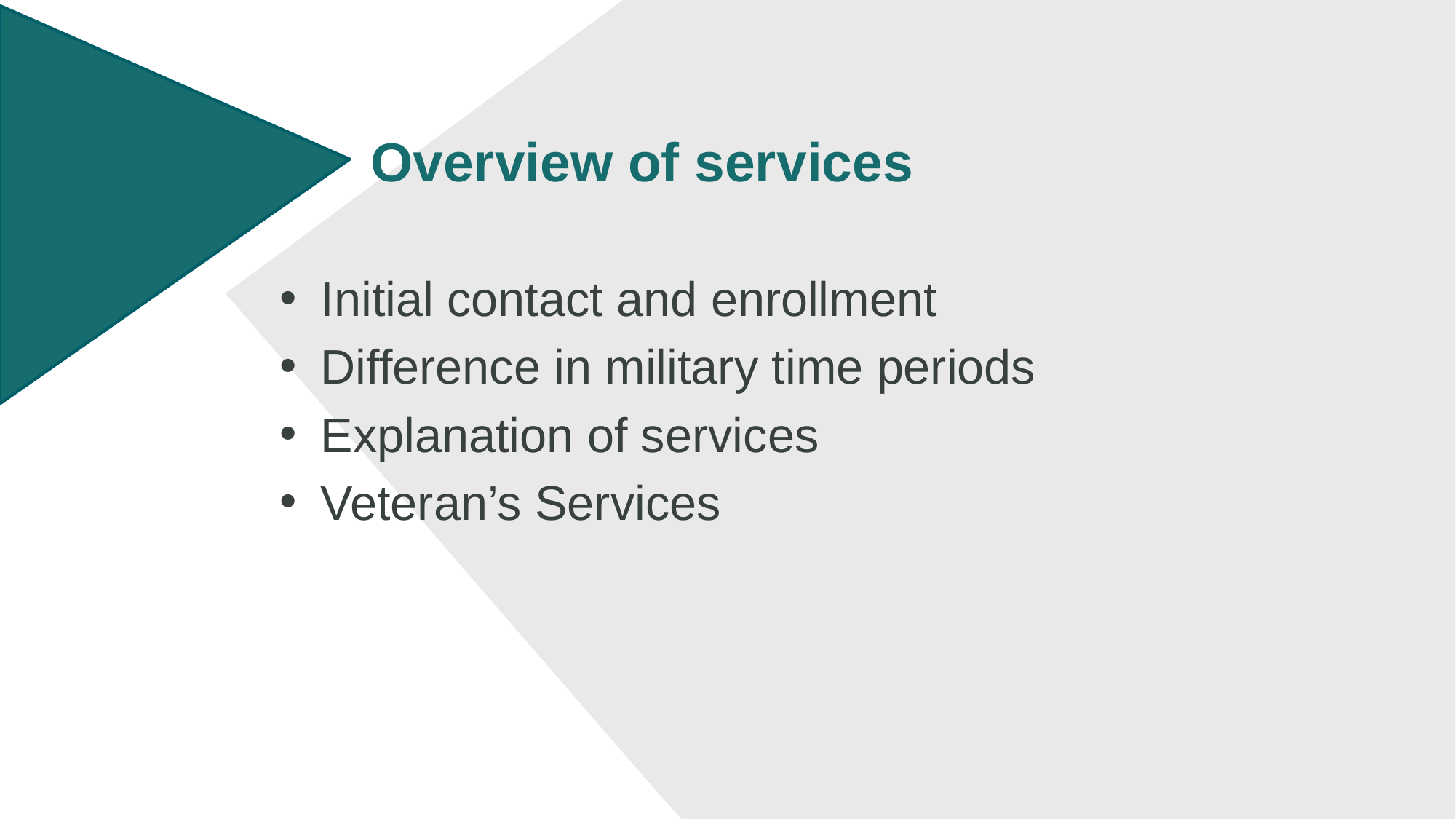

# Overview of services
Initial contact and enrollment
Difference in military time periods
Explanation of services
Veteran’s Services